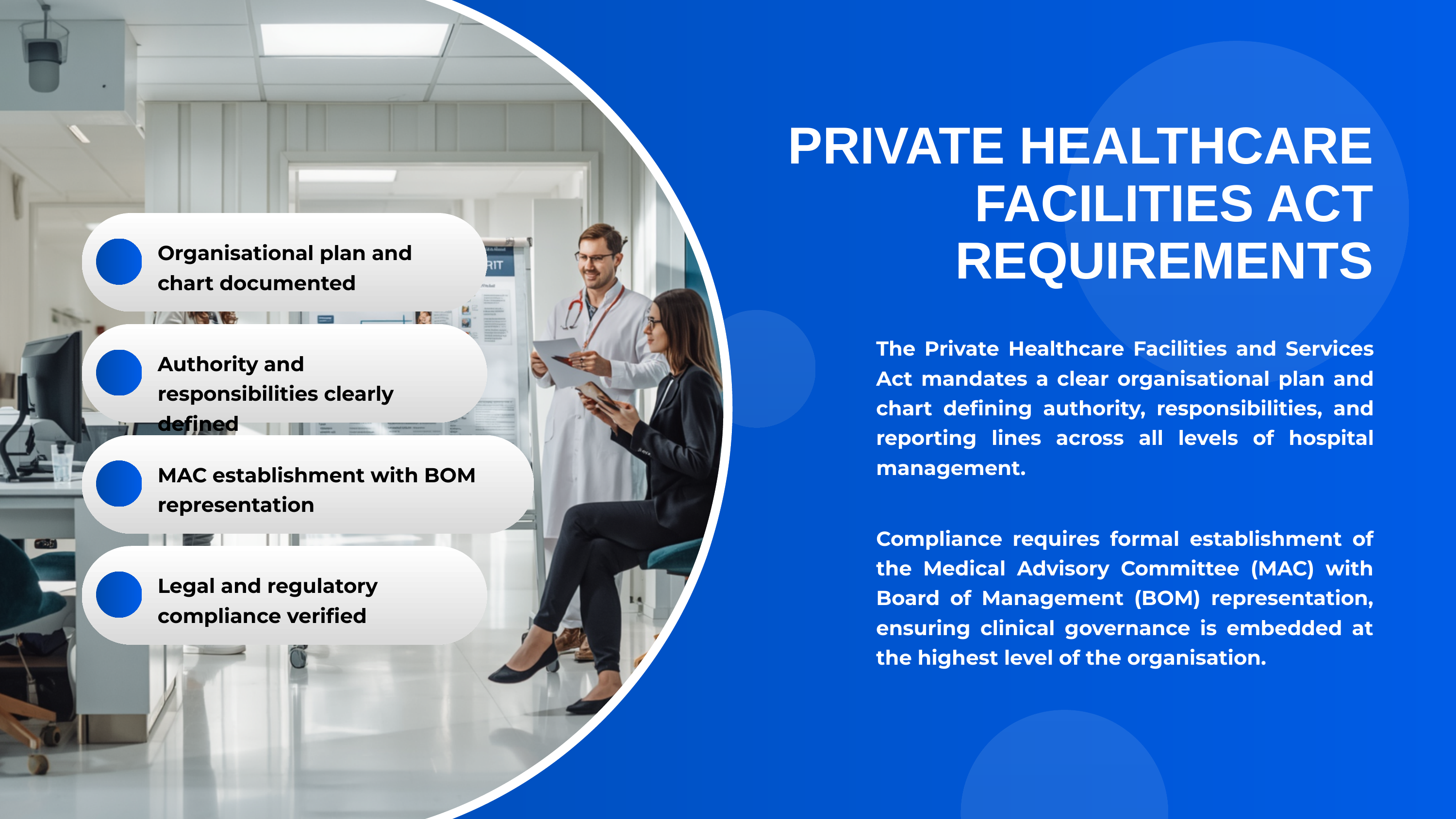

PRIVATE HEALTHCARE FACILITIES ACT REQUIREMENTS

Organisational plan and chart documented

The Private Healthcare Facilities and Services Act mandates a clear organisational plan and chart defining authority, responsibilities, and reporting lines across all levels of hospital management.
Authority and responsibilities clearly defined

MAC establishment with BOM representation

Compliance requires formal establishment of the Medical Advisory Committee (MAC) with Board of Management (BOM) representation, ensuring clinical governance is embedded at the highest level of the organisation.

Legal and regulatory compliance verified